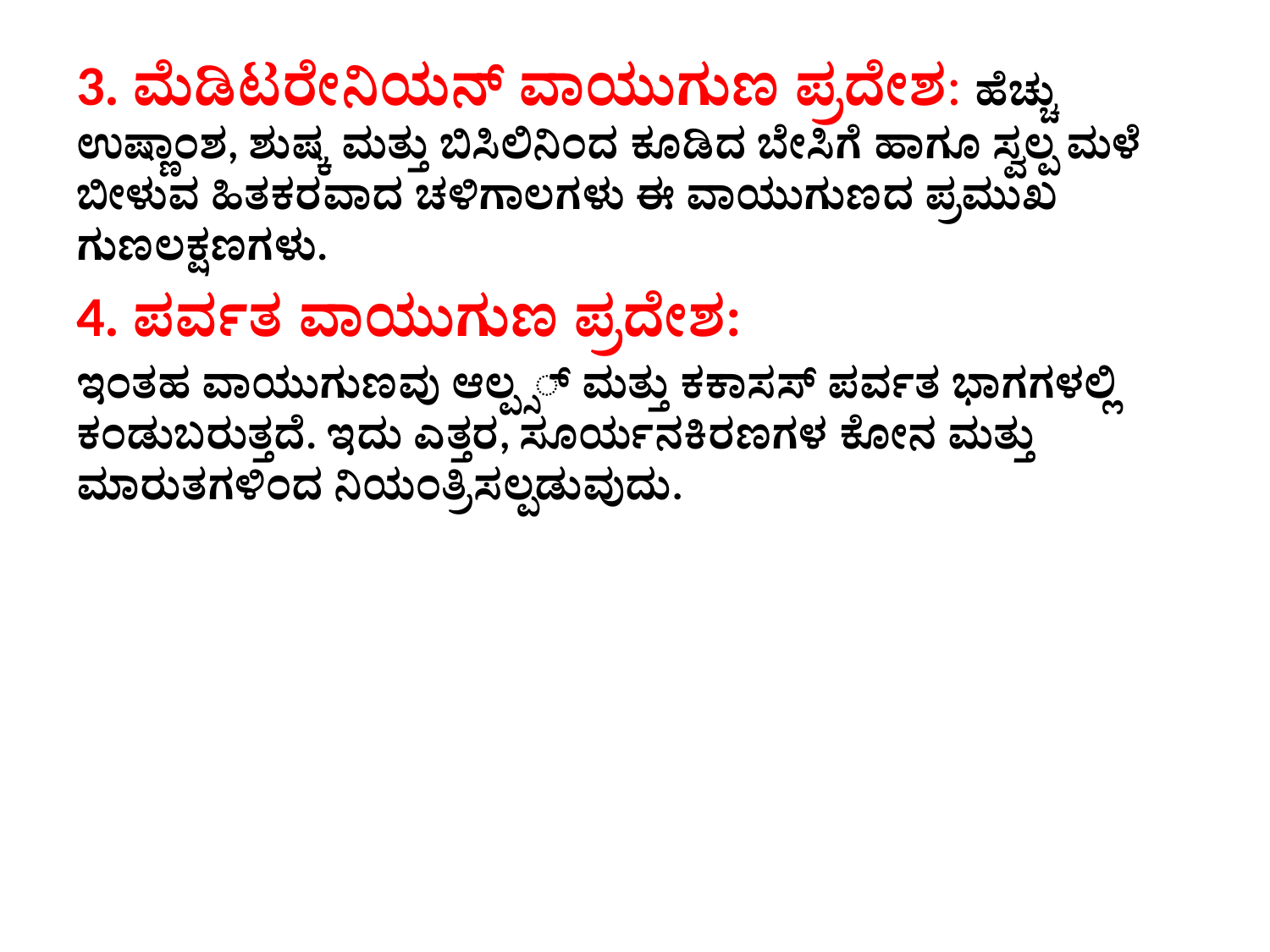

3. ಮೆಡಿಟರೇನಿಯನ್ ವಾಯುಗುಣ ಪ್ರದೇಶ: ಹೆಚ್ಚು ಉಷ್ಣಾಂಶ, ಶುಷ್ಕ ಮತ್ತು ಬಿಸಿಲಿನಿಂದ ಕೂಡಿದ ಬೇಸಿಗೆ ಹಾಗೂ ಸ್ವಲ್ಪ ಮಳೆ ಬೀಳುವ ಹಿತಕರವಾದ ಚಳಿಗಾಲಗಳು ಈ ವಾಯುಗುಣದ ಪ್ರಮುಖ ಗುಣಲಕ್ಷಣಗಳು.
4. ಪರ್ವತ ವಾಯುಗುಣ ಪ್ರದೇಶ:
ಇಂತಹ ವಾಯುಗುಣವು ಆಲ್ಪ್ಸ್ ಮತ್ತು ಕಕಾಸಸ್ ಪರ್ವತ ಭಾಗಗಳಲ್ಲಿ ಕಂಡುಬರುತ್ತದೆ. ಇದು ಎತ್ತರ, ಸೂರ್ಯನಕಿರಣಗಳ ಕೋನ ಮತ್ತು ಮಾರುತಗಳಿಂದ ನಿಯಂತ್ರಿಸಲ್ಪಡುವುದು.